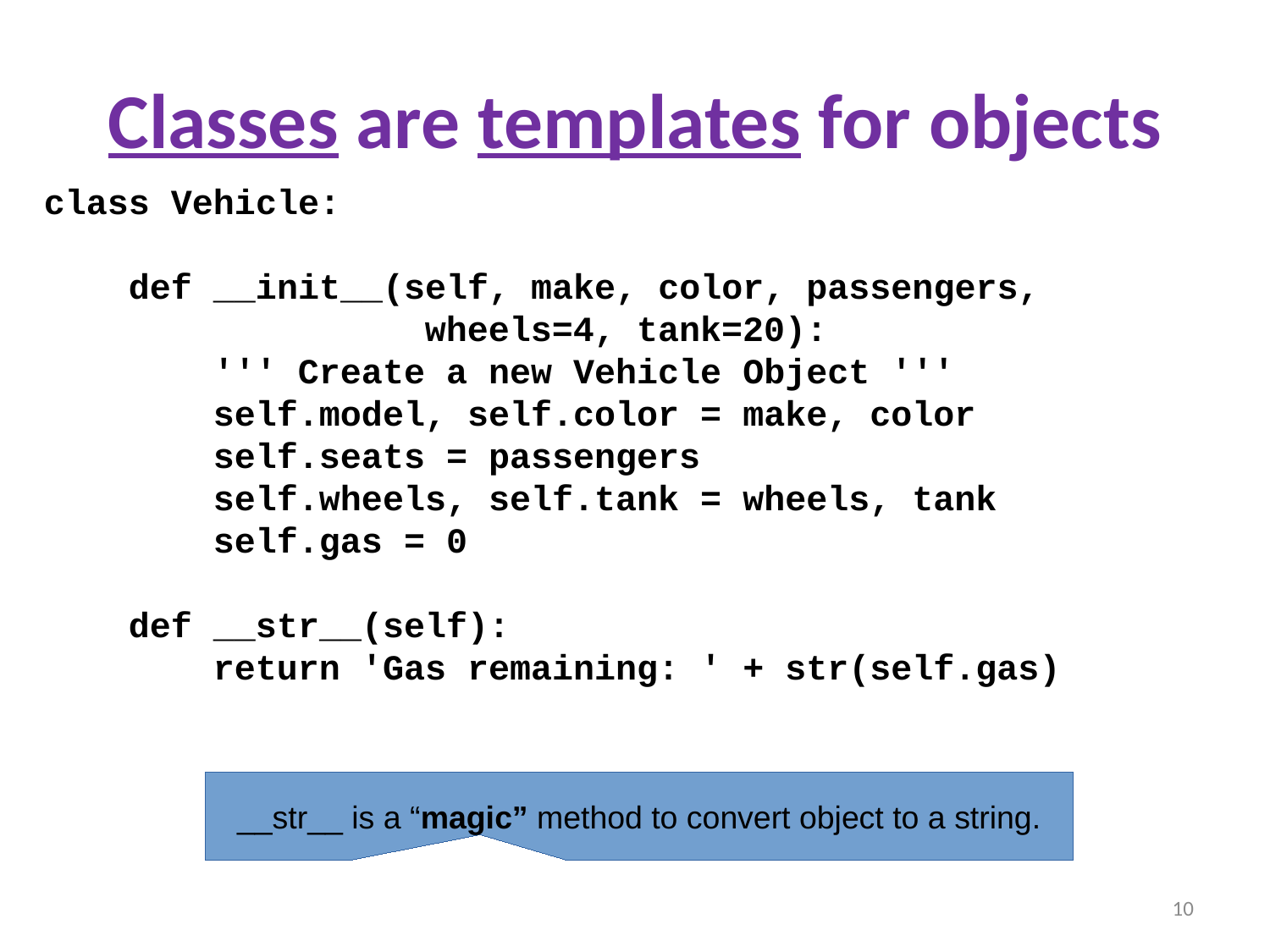

Classes are templates for objects
class Vehicle:

    def __init__(self, make, color, passengers,
			wheels=4, tank=20):
        ''' Create a new Vehicle Object '''
        self.model, self.color = make, color
        self.seats = passengers
        self.wheels, self.tank = wheels, tank
        self.gas = 0

    def __str__(self):
        return 'Gas remaining: ' + str(self.gas)

__str__ is a “magic” method to convert object to a string.
10